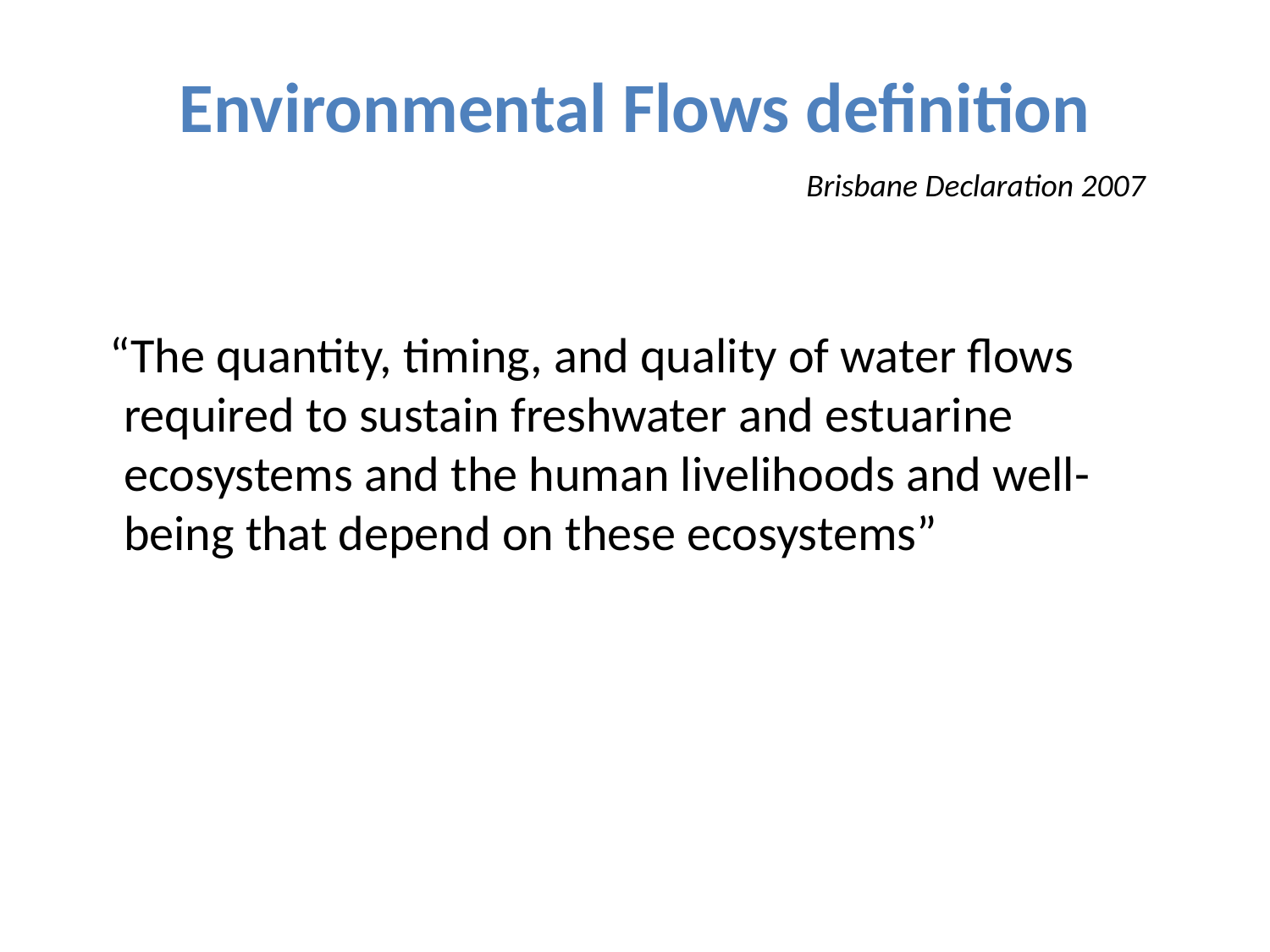

# Environmental Flows definition
Brisbane Declaration 2007
   “The quantity, timing, and quality of water flows required to sustain freshwater and estuarine ecosystems and the human livelihoods and well-being that depend on these ecosystems”